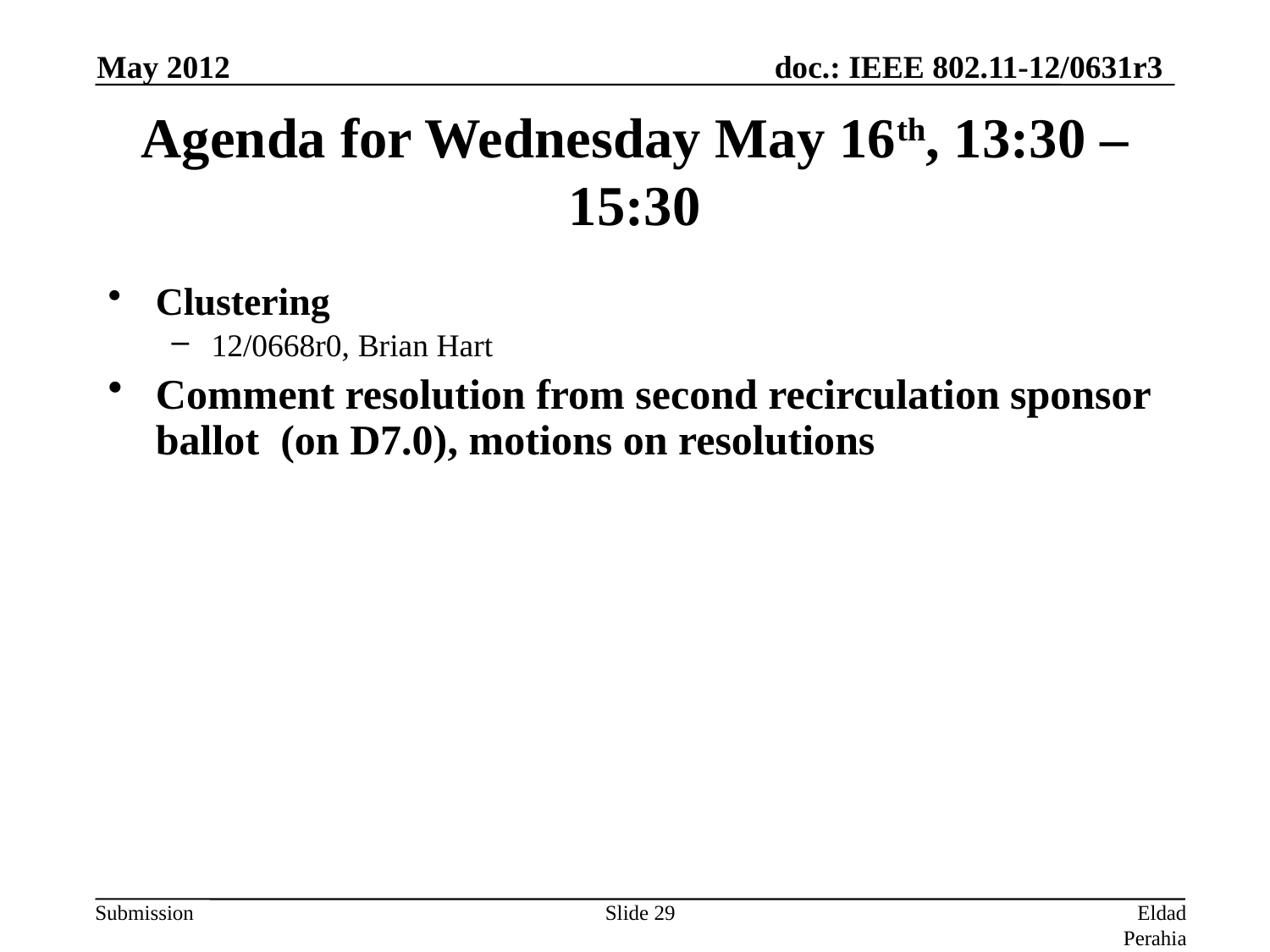

May 2012
# Agenda for Wednesday May 16th, 13:30 – 15:30
Clustering
12/0668r0, Brian Hart
Comment resolution from second recirculation sponsor ballot  (on D7.0), motions on resolutions

Slide 29
Eldad Perahia, Intel Corporation